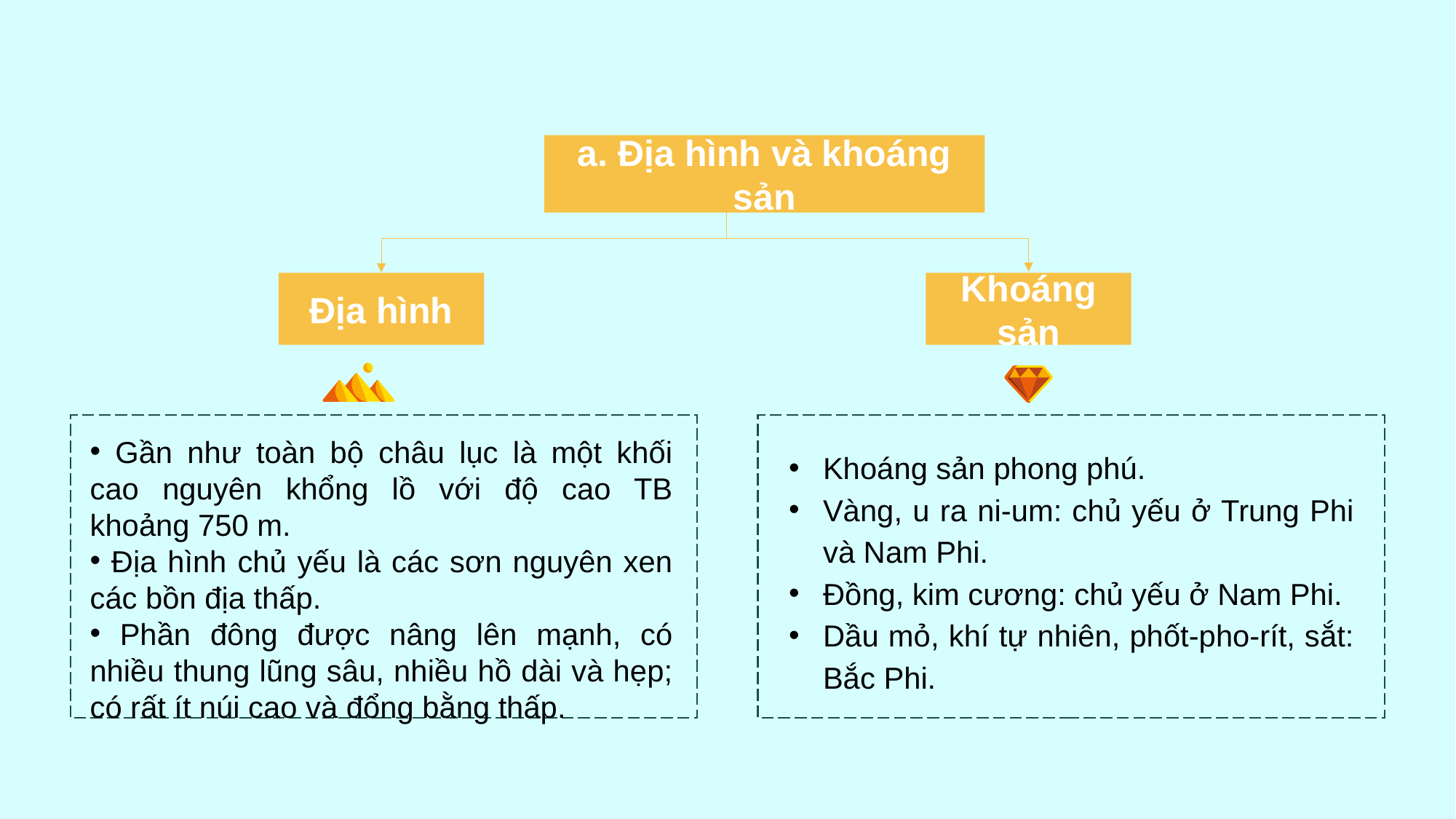

a. Địa hình và khoáng sản
Địa hình
Khoáng sản

 Gần như toàn bộ châu lục là một khối cao nguyên khổng lồ với độ cao TB khoảng 750 m.
 Địa hình chủ yếu là các sơn nguyên xen các bồn địa thấp.
 Phần đông được nâng lên mạnh, có nhiều thung lũng sâu, nhiều hồ dài và hẹp; có rất ít núi cao và đổng bằng thấp.
Khoáng sản phong phú.
Vàng, u ra ni-um: chủ yếu ở Trung Phi và Nam Phi.
Đồng, kim cương: chủ yếu ở Nam Phi.
Dầu mỏ, khí tự nhiên, phốt-pho-rít, sắt: Bắc Phi.